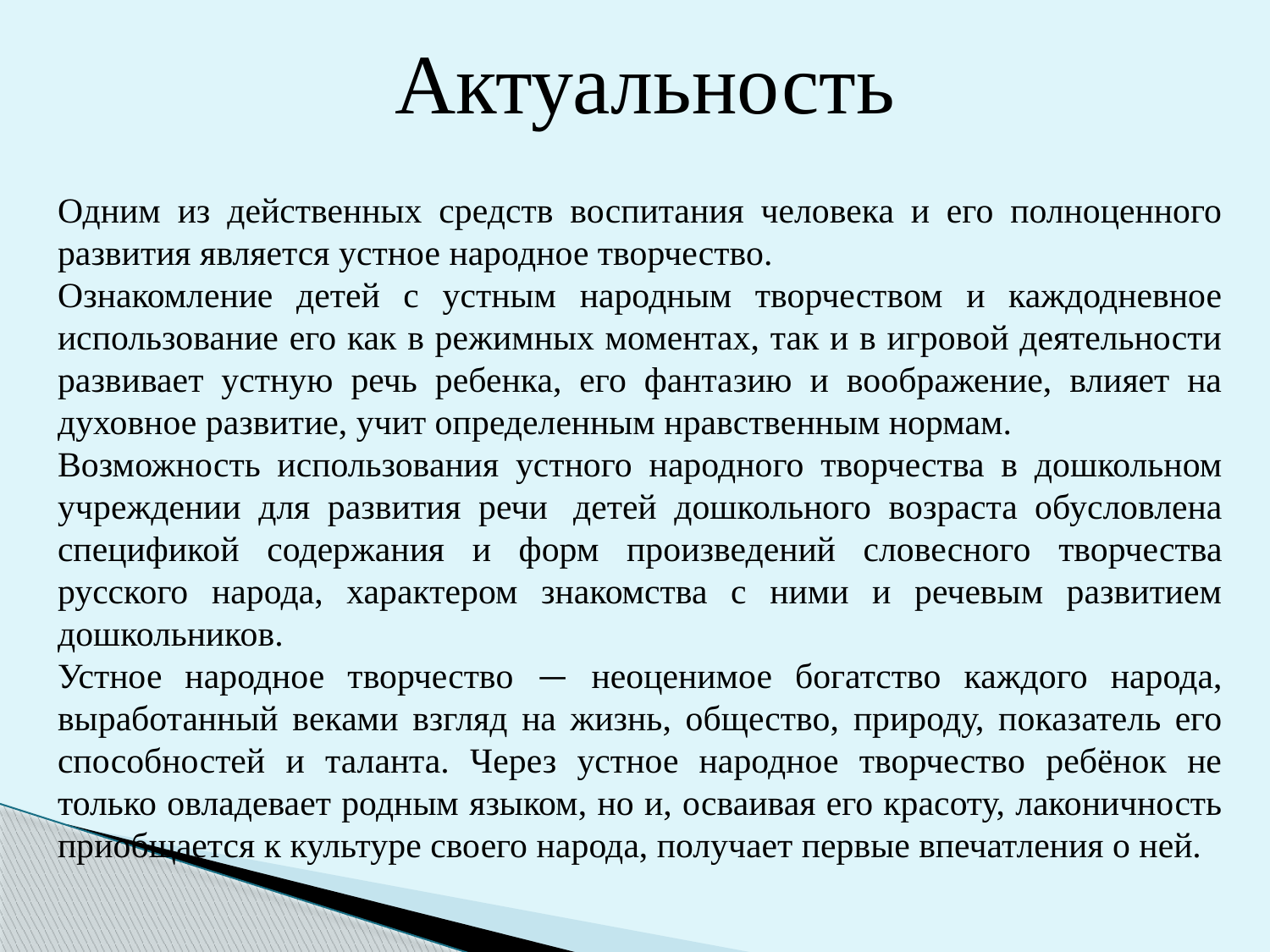

Актуальность

Одним из действенных средств воспитания человека и его полноценного развития является устное народное творчество.
Ознакомление детей с устным народным творчеством и каждодневное использование его как в режимных моментах, так и в игровой деятельности развивает устную речь ребенка, его фантазию и воображение, влияет на духовное развитие, учит определенным нравственным нормам.
Возможность использования устного народного творчества в дошкольном учреждении для развития речи  детей дошкольного возраста обусловлена спецификой содержания и форм произведений словесного творчества русского народа, характером знакомства с ними и речевым развитием дошкольников.
Устное народное творчество — неоценимое богатство каждого народа, выработанный веками взгляд на жизнь, общество, природу, показатель его способностей и таланта. Через устное народное творчество ребёнок не только овладевает родным языком, но и, осваивая его красоту, лаконичность приобщается к культуре своего народа, получает первые впечатления о ней.